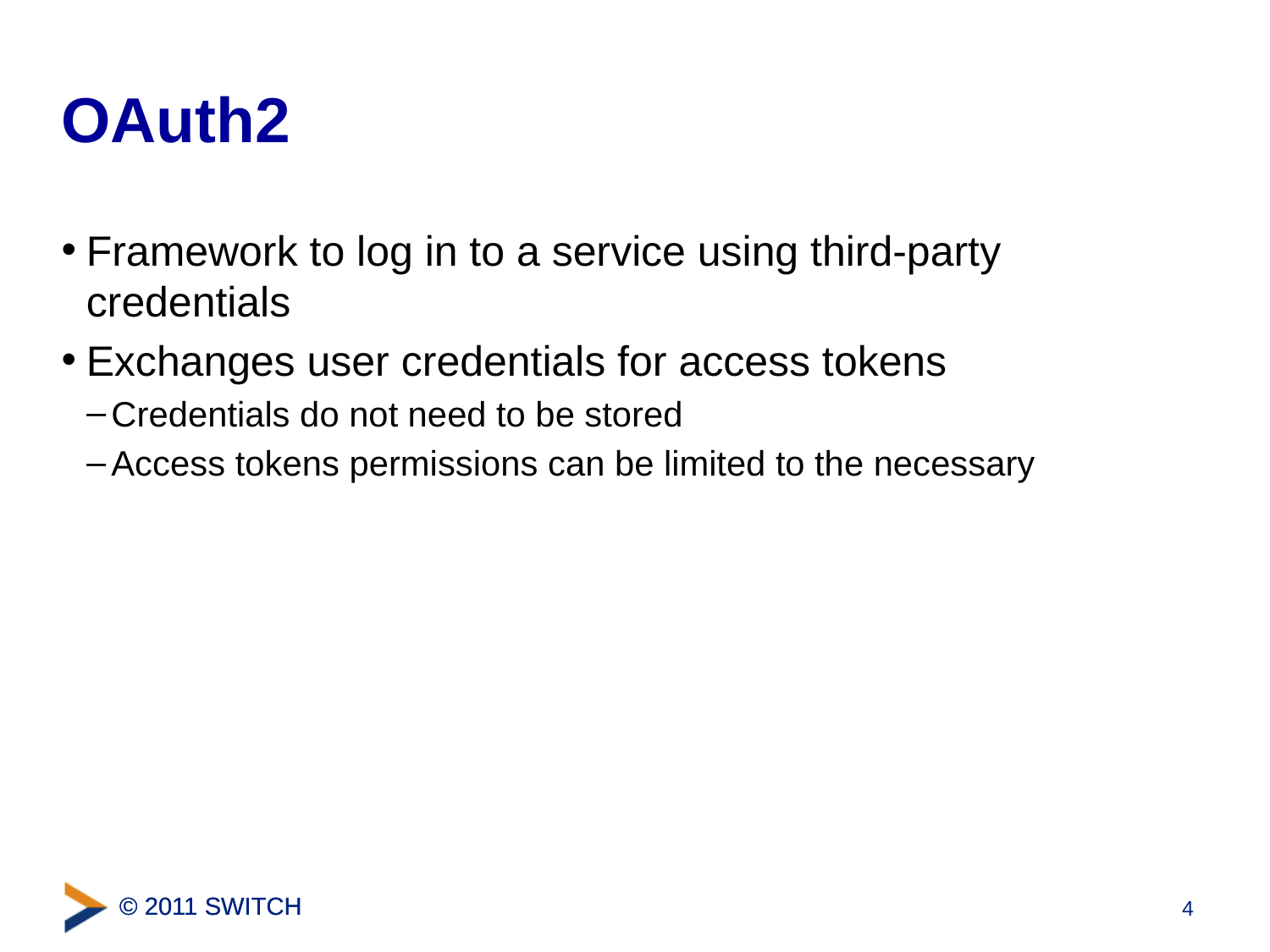

# OAuth2
Framework to log in to a service using third-party credentials
Exchanges user credentials for access tokens
Credentials do not need to be stored
Access tokens permissions can be limited to the necessary

4